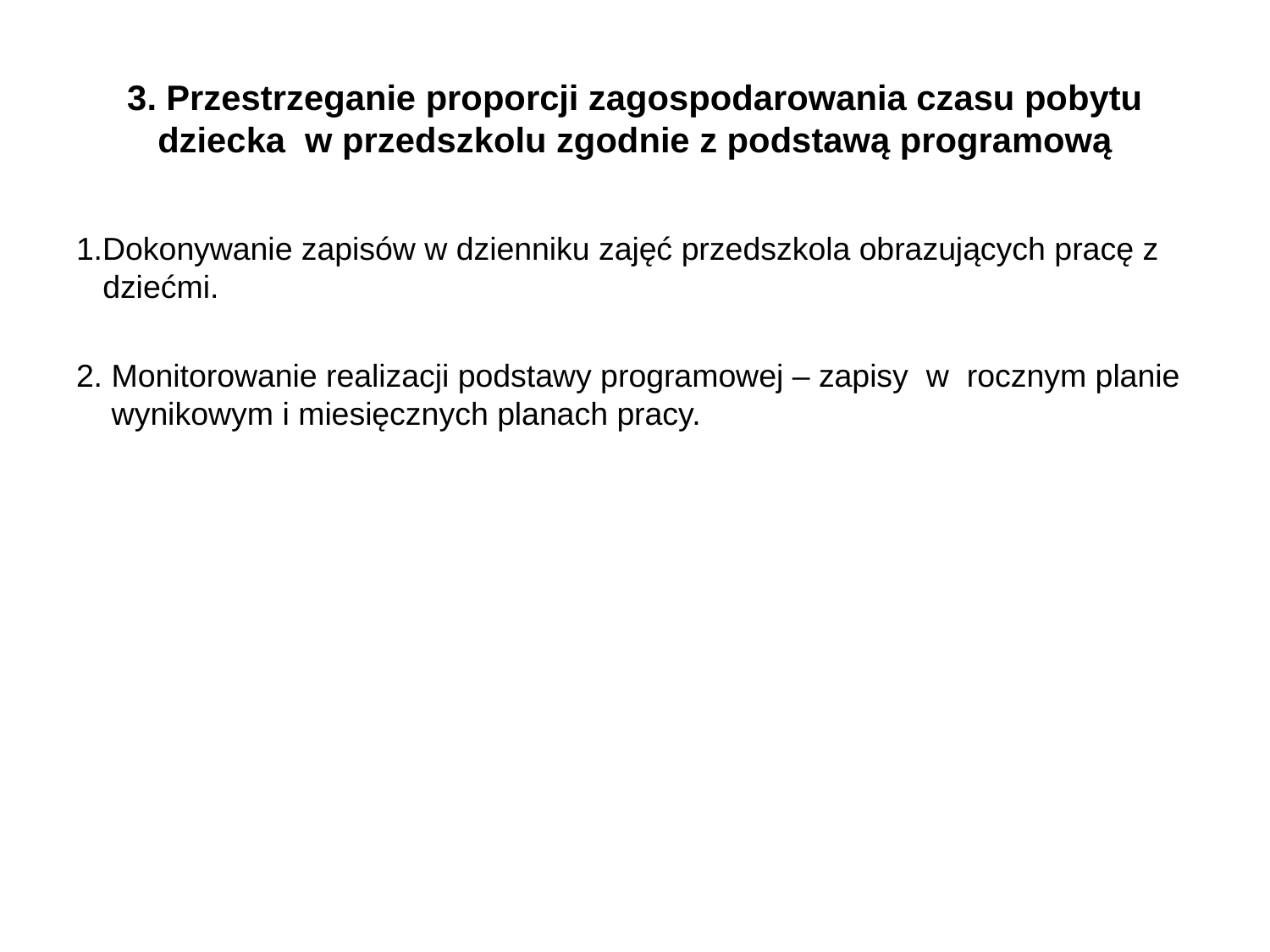

# 3. Przestrzeganie proporcji zagospodarowania czasu pobytu dziecka  w przedszkolu zgodnie z podstawą programową
1.Dokonywanie zapisów w dzienniku zajęć przedszkola obrazujących pracę z
   dziećmi.

2. Monitorowanie realizacji podstawy programowej – zapisy  w  rocznym planie
    wynikowym i miesięcznych planach pracy.